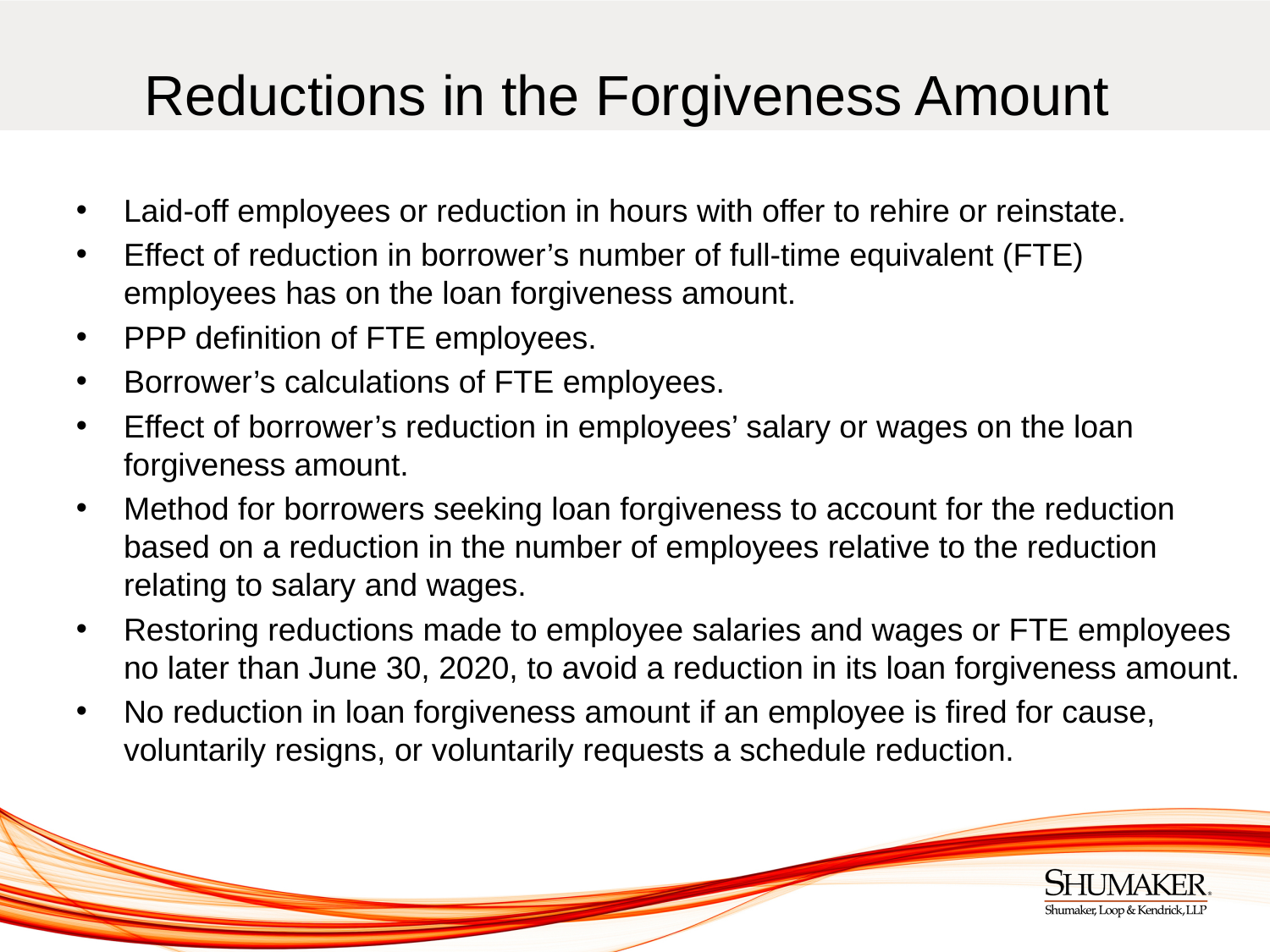

# Reductions in the Forgiveness Amount
Laid-off employees or reduction in hours with offer to rehire or reinstate.
Effect of reduction in borrower’s number of full-time equivalent (FTE) employees has on the loan forgiveness amount.
PPP definition of FTE employees.
Borrower’s calculations of FTE employees.
Effect of borrower’s reduction in employees’ salary or wages on the loan forgiveness amount.
Method for borrowers seeking loan forgiveness to account for the reduction based on a reduction in the number of employees relative to the reduction relating to salary and wages.
Restoring reductions made to employee salaries and wages or FTE employees no later than June 30, 2020, to avoid a reduction in its loan forgiveness amount.
No reduction in loan forgiveness amount if an employee is fired for cause, voluntarily resigns, or voluntarily requests a schedule reduction.